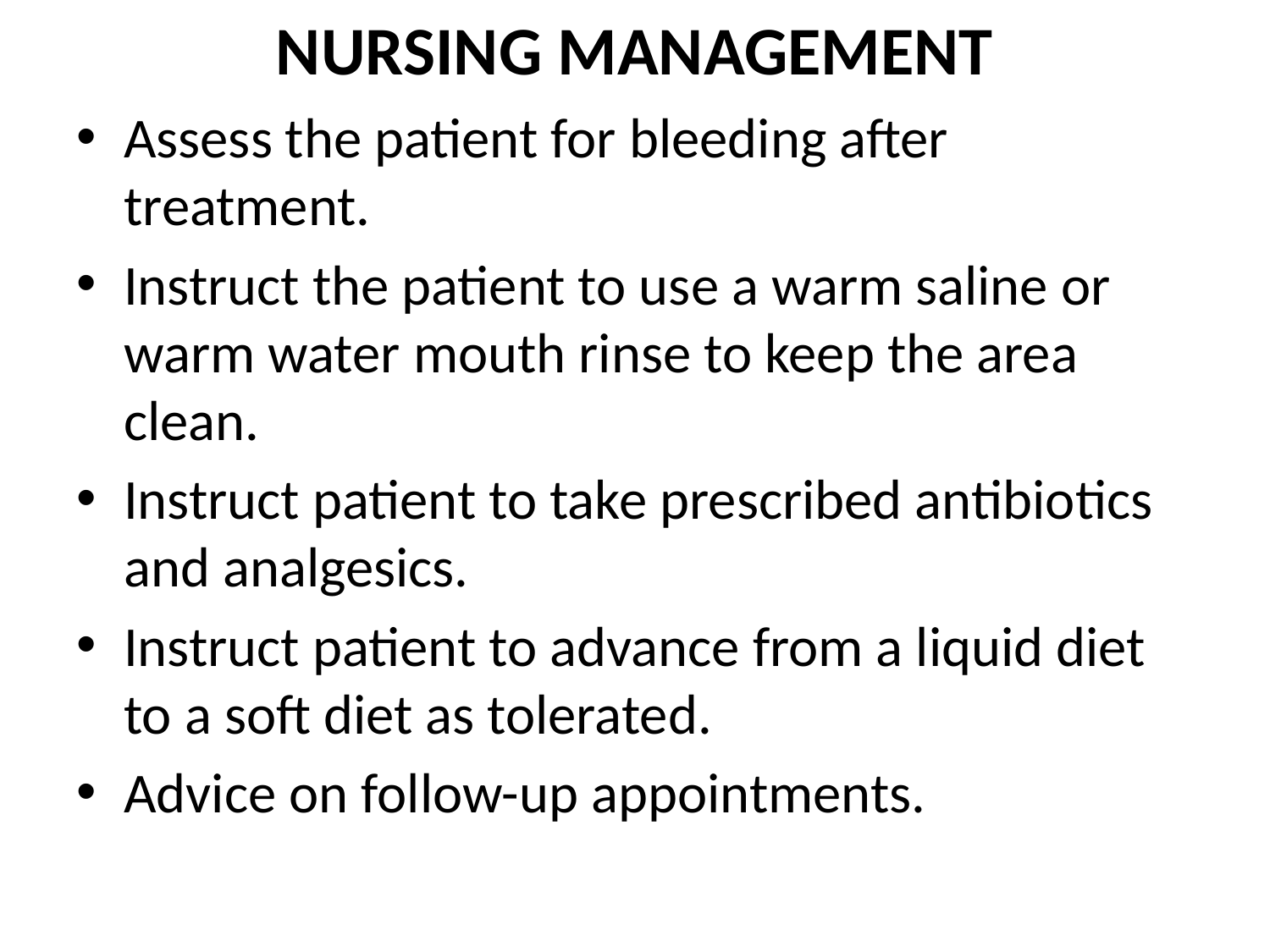

# NURSING MANAGEMENT
Assess the patient for bleeding after treatment.
Instruct the patient to use a warm saline or warm water mouth rinse to keep the area clean.
Instruct patient to take prescribed antibiotics and analgesics.
Instruct patient to advance from a liquid diet to a soft diet as tolerated.
Advice on follow-up appointments.